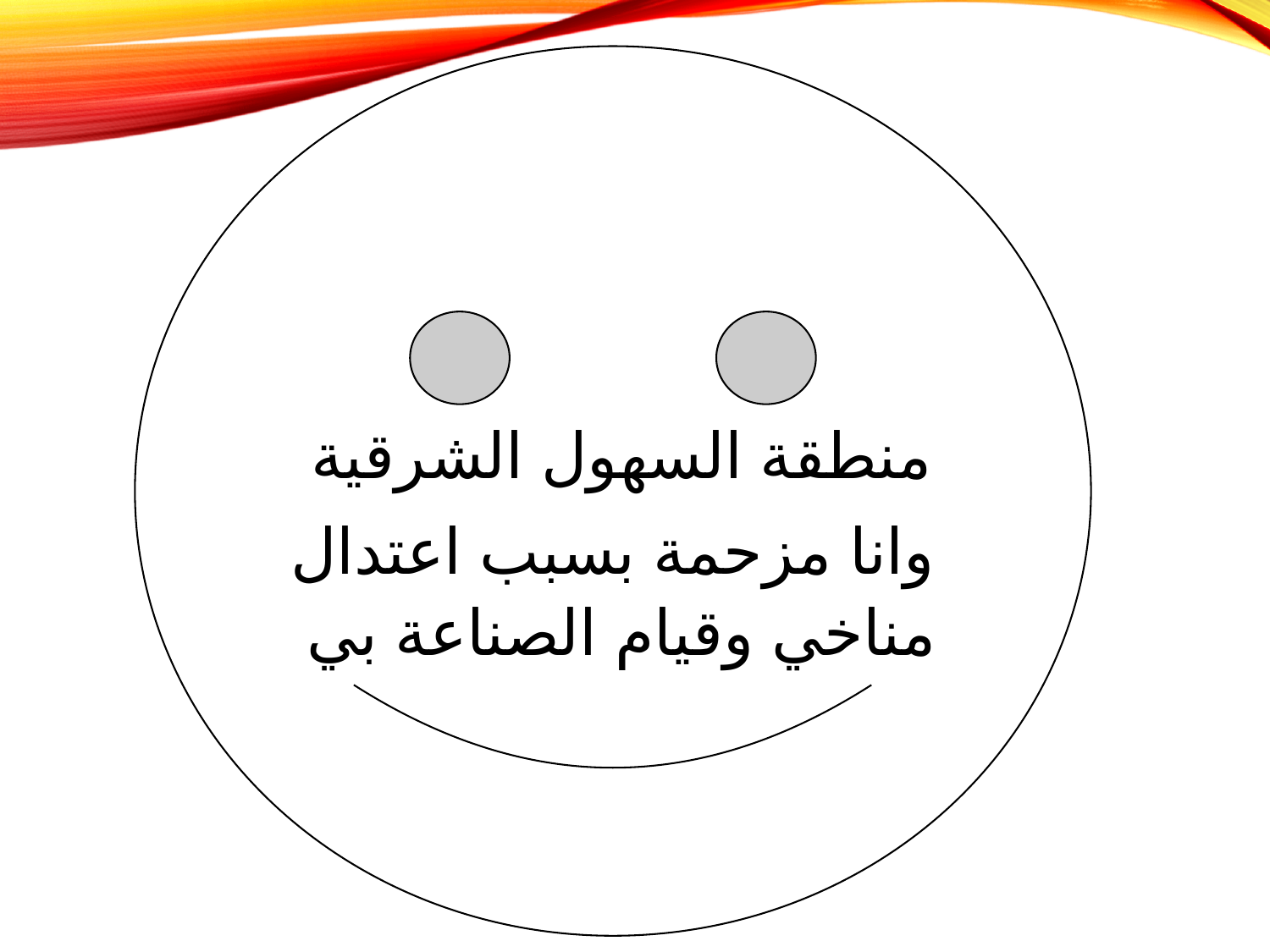

منطقة السهول الشرقية
وانا مزحمة بسبب اعتدال مناخي وقيام الصناعة بي